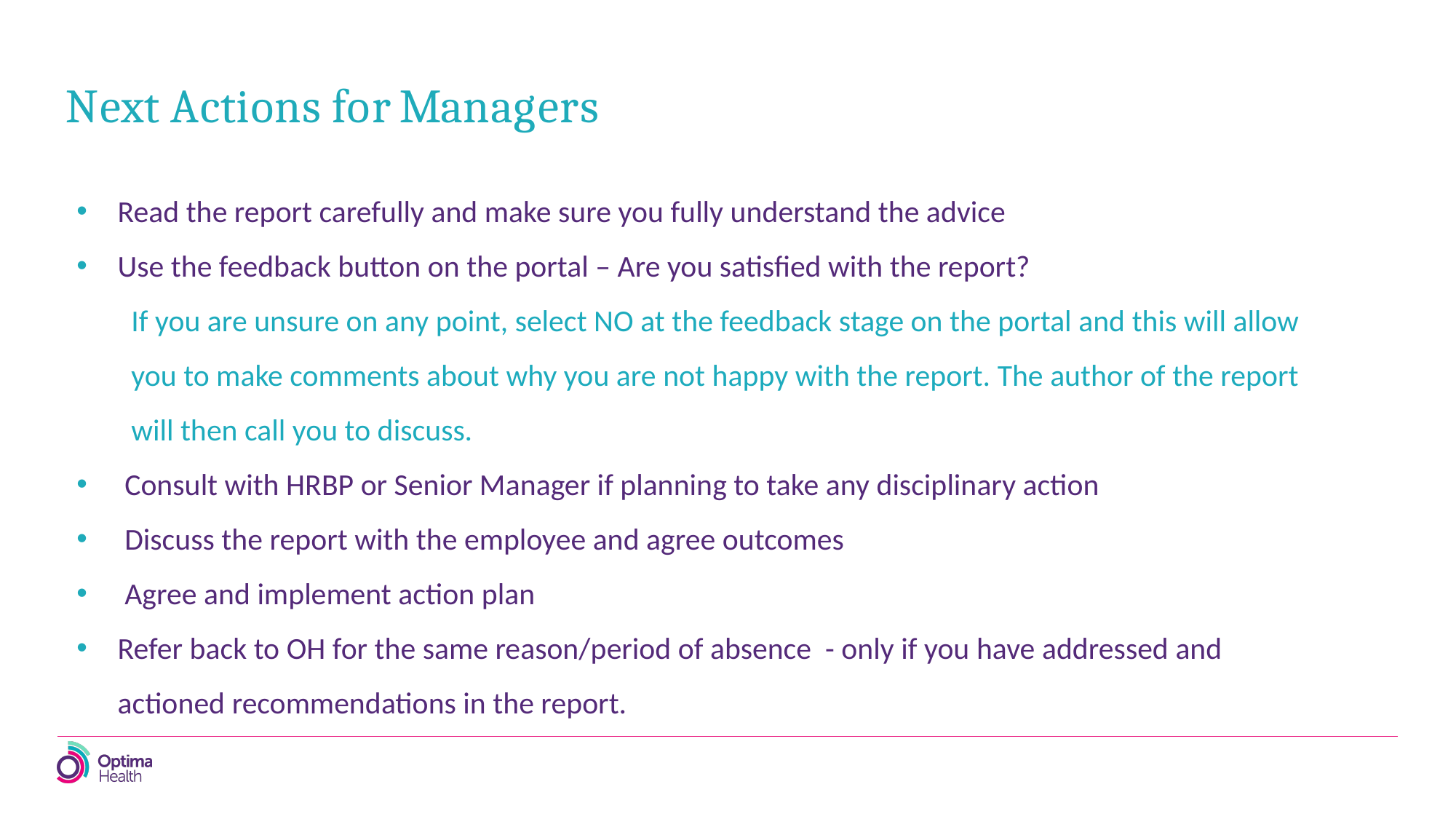

Next Actions for Managers
Read the report carefully and make sure you fully understand the advice
Use the feedback button on the portal – Are you satisfied with the report?
If you are unsure on any point, select NO at the feedback stage on the portal and this will allow you to make comments about why you are not happy with the report. The author of the report will then call you to discuss.
 Consult with HRBP or Senior Manager if planning to take any disciplinary action
 Discuss the report with the employee and agree outcomes
 Agree and implement action plan
Refer back to OH for the same reason/period of absence  - only if you have addressed and actioned recommendations in the report.